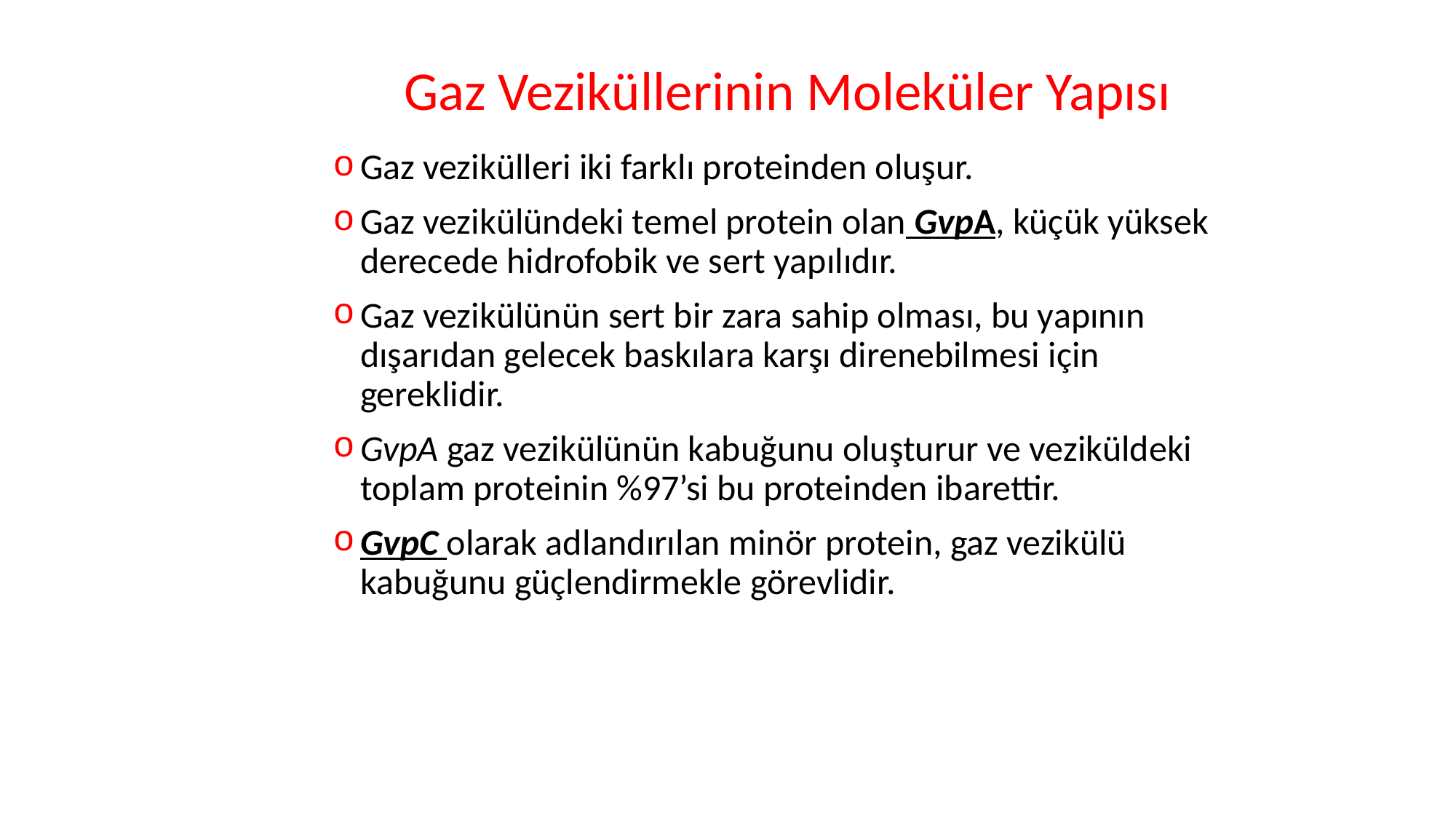

# Gaz Veziküllerinin Moleküler Yapısı
Gaz vezikülleri iki farklı proteinden oluşur.
Gaz vezikülündeki temel protein olan GvpA, küçük yüksek derecede hidrofobik ve sert yapılıdır.
Gaz vezikülünün sert bir zara sahip olması, bu yapının dışarıdan gelecek baskılara karşı direnebilmesi için gereklidir.
GvpA gaz vezikülünün kabuğunu oluşturur ve veziküldeki toplam proteinin %97’si bu proteinden ibarettir.
GvpC olarak adlandırılan minör protein, gaz vezikülü kabuğunu güçlendirmekle görevlidir.